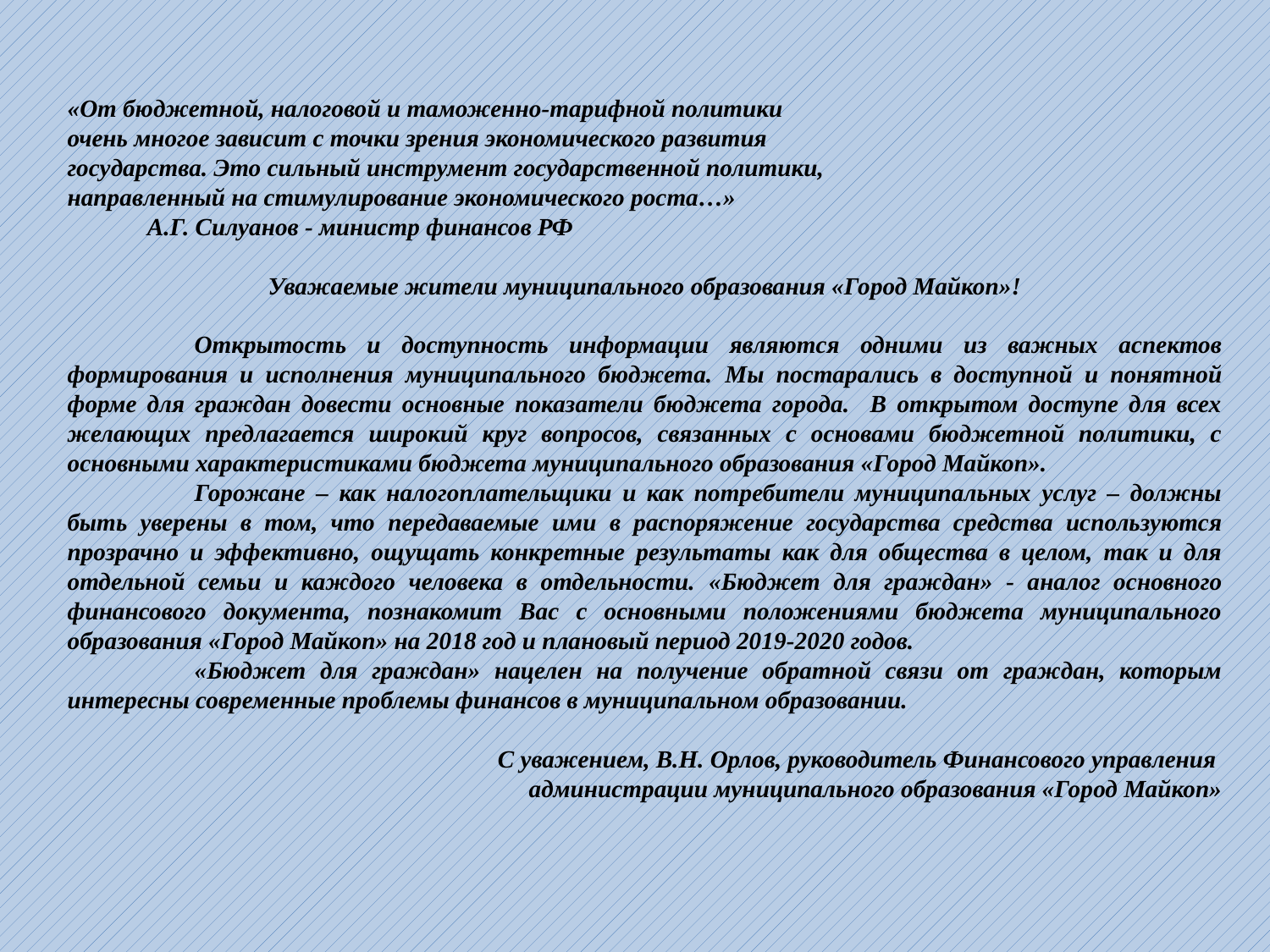

«От бюджетной, налоговой и таможенно-тарифной политики
очень многое зависит с точки зрения экономического развития
государства. Это сильный инструмент государственной политики,
направленный на стимулирование экономического роста…»
             А.Г. Силуанов - министр финансов РФ

Уважаемые жители муниципального образования «Город Майкоп»!

	Открытость и доступность информации являются одними из важных аспектов формирования и исполнения муниципального бюджета. Мы постарались в доступной и понятной форме для граждан довести основные показатели бюджета города.  В открытом доступе для всех желающих предлагается широкий круг вопросов, связанных с основами бюджетной политики, с основными характеристиками бюджета муниципального образования «Город Майкоп».
	Горожане – как налогоплательщики и как потребители муниципальных услуг – должны быть уверены в том, что передаваемые ими в распоряжение государства средства используются прозрачно и эффективно, ощущать конкретные результаты как для общества в целом, так и для отдельной семьи и каждого человека в отдельности. «Бюджет для граждан» - аналог основного финансового документа, познакомит Вас с основными положениями бюджета муниципального образования «Город Майкоп» на 2018 год и плановый период 2019-2020 годов.
	«Бюджет для граждан» нацелен на получение обратной связи от граждан, которым интересны современные проблемы финансов в муниципальном образовании.

С уважением, В.Н. Орлов, руководитель Финансового управления
администрации муниципального образования «Город Майкоп»